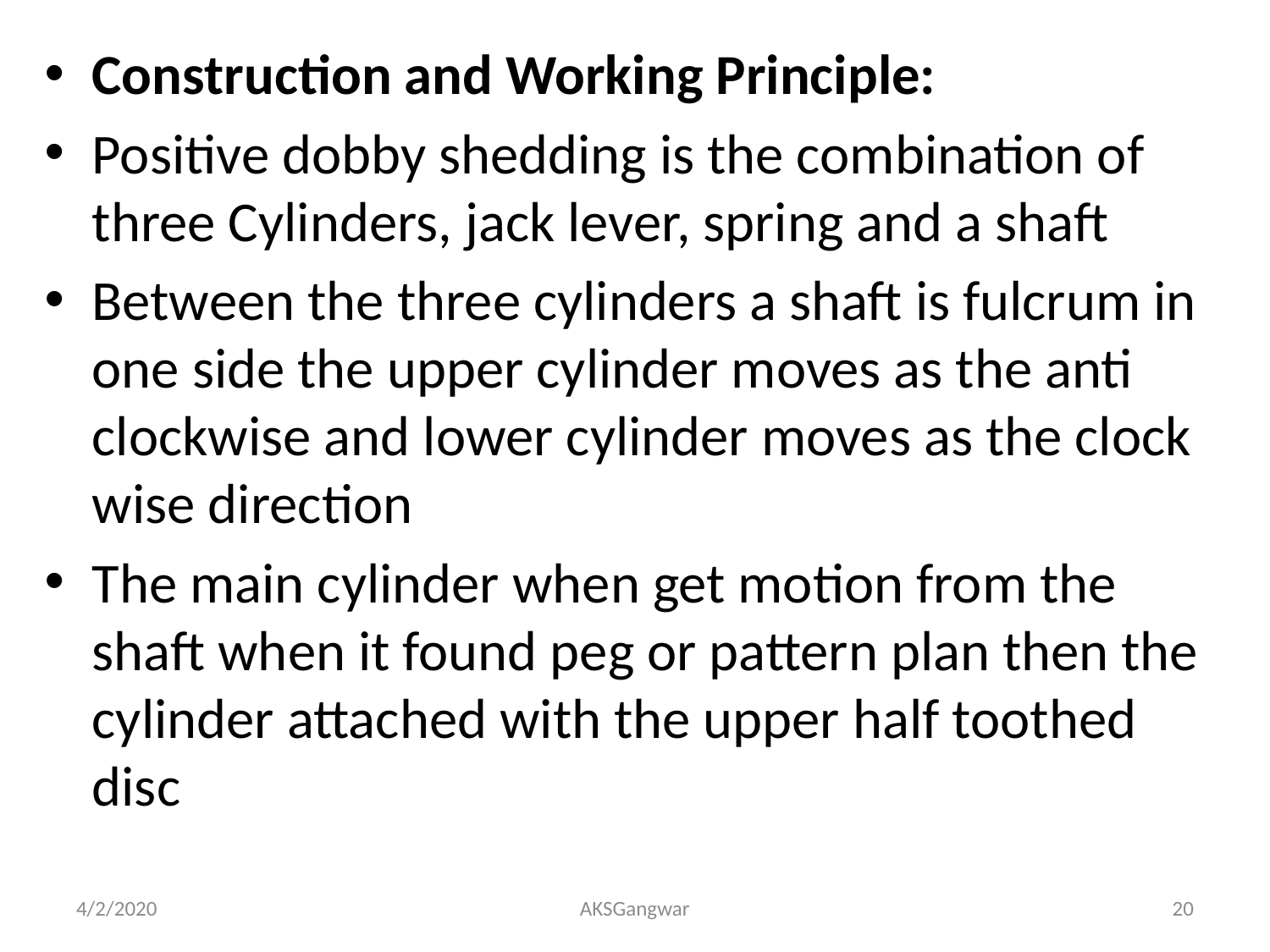

Construction and Working Principle:
Positive dobby shedding is the combination of three Cylinders, jack lever, spring and a shaft
Between the three cylinders a shaft is fulcrum in one side the upper cylinder moves as the anti clockwise and lower cylinder moves as the clock wise direction
The main cylinder when get motion from the shaft when it found peg or pattern plan then the cylinder attached with the upper half toothed disc
4/2/2020
AKSGangwar
20